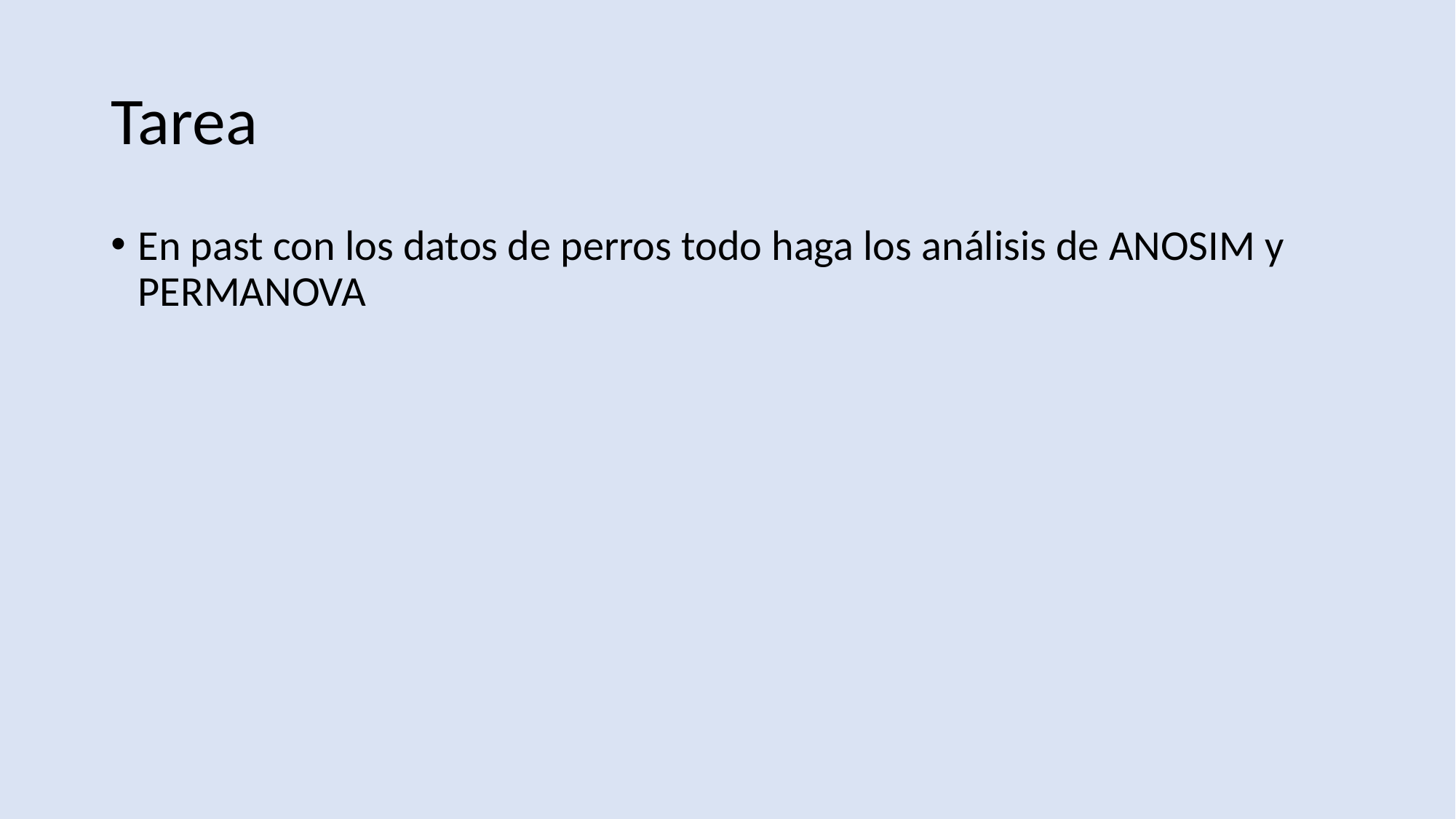

# Tarea
En past con los datos de perros todo haga los análisis de ANOSIM y PERMANOVA